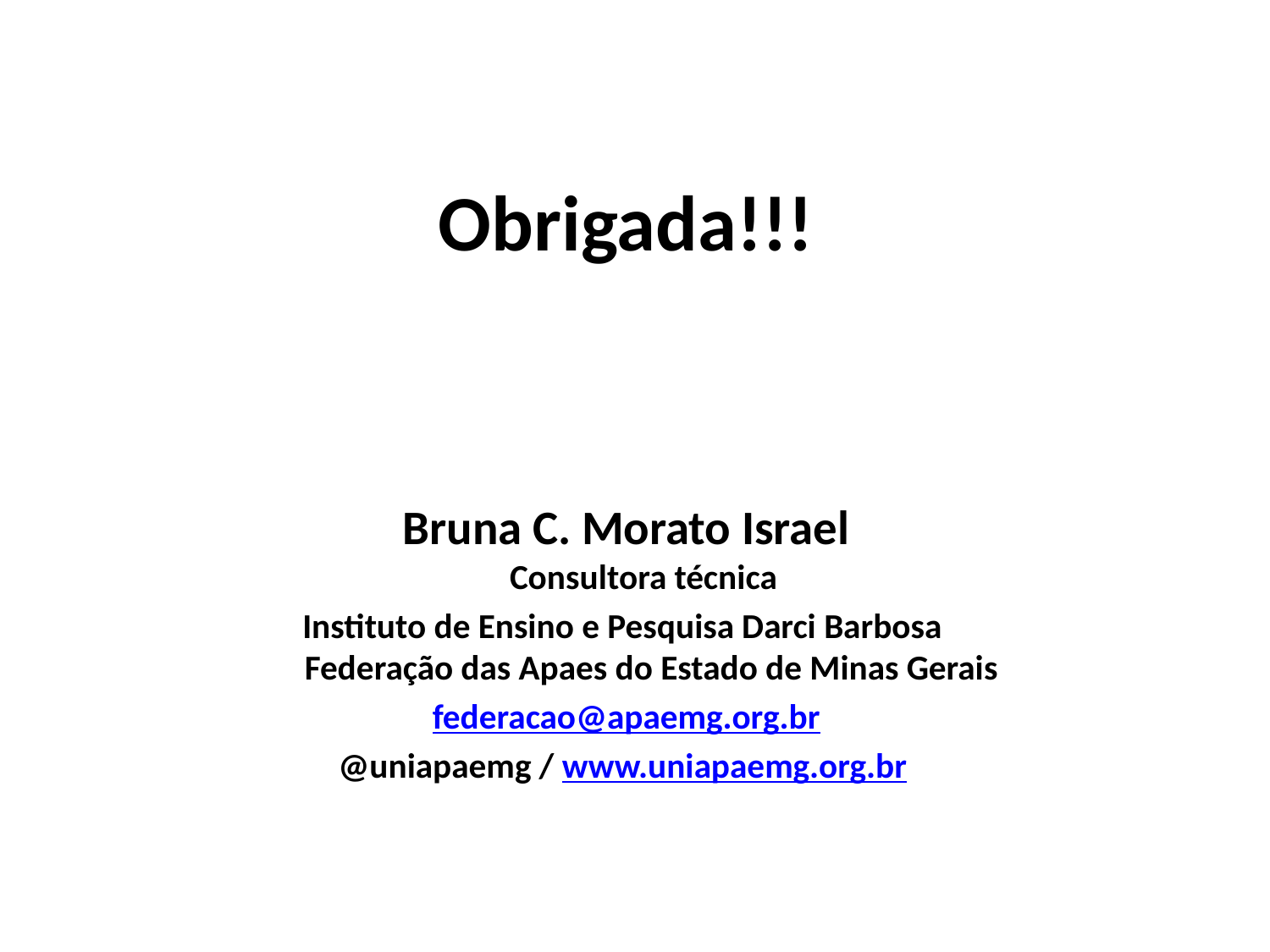

Obrigada!!!

Bruna C. Morato Israel
Consultora técnica
Instituto de Ensino e Pesquisa Darci Barbosa
 Federação das Apaes do Estado de Minas Gerais
federacao@apaemg.org.br
@uniapaemg / www.uniapaemg.org.br